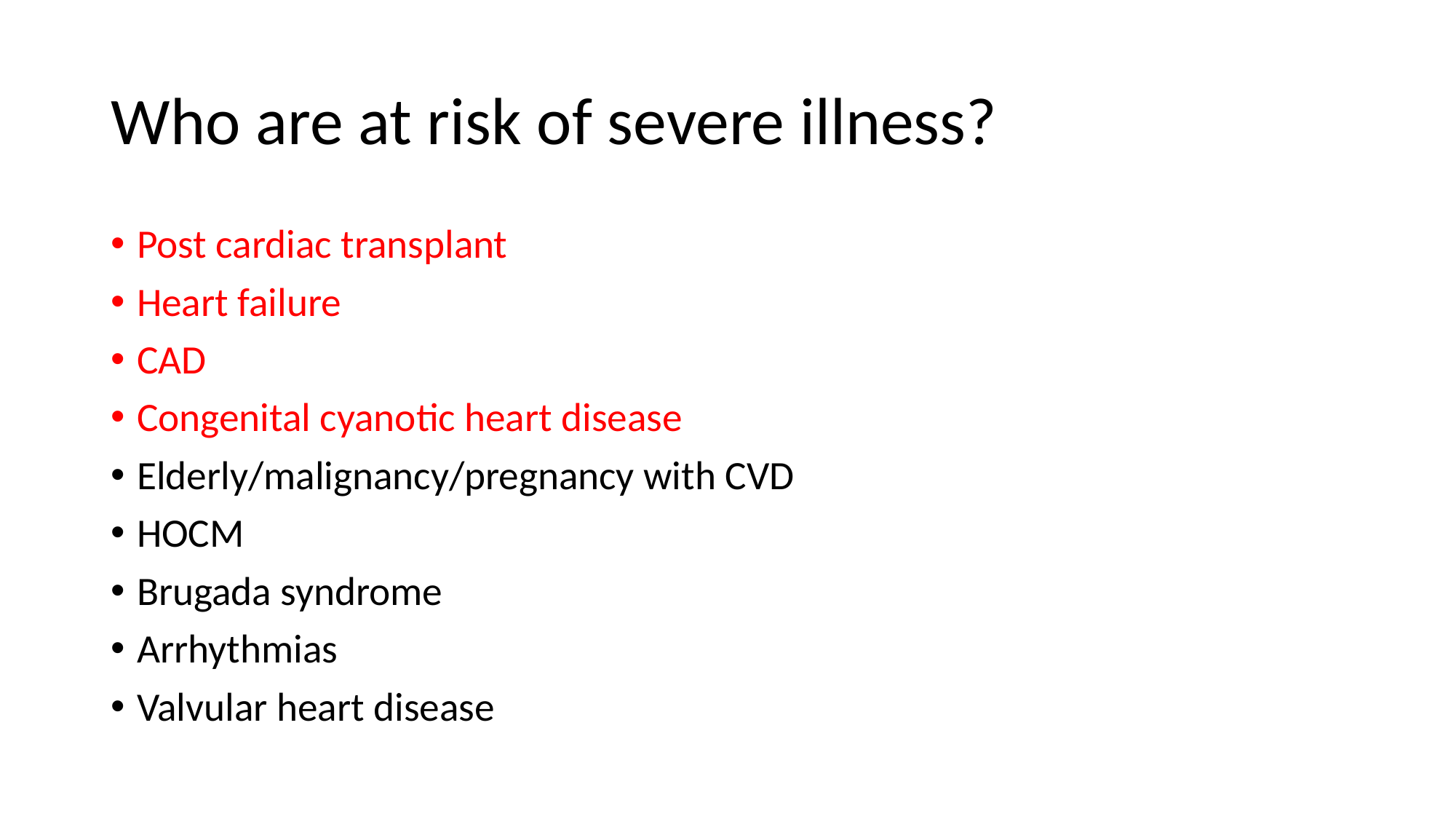

# Who are at risk of severe illness?
Post cardiac transplant
Heart failure
CAD
Congenital cyanotic heart disease
Elderly/malignancy/pregnancy with CVD
HOCM
Brugada syndrome
Arrhythmias
Valvular heart disease